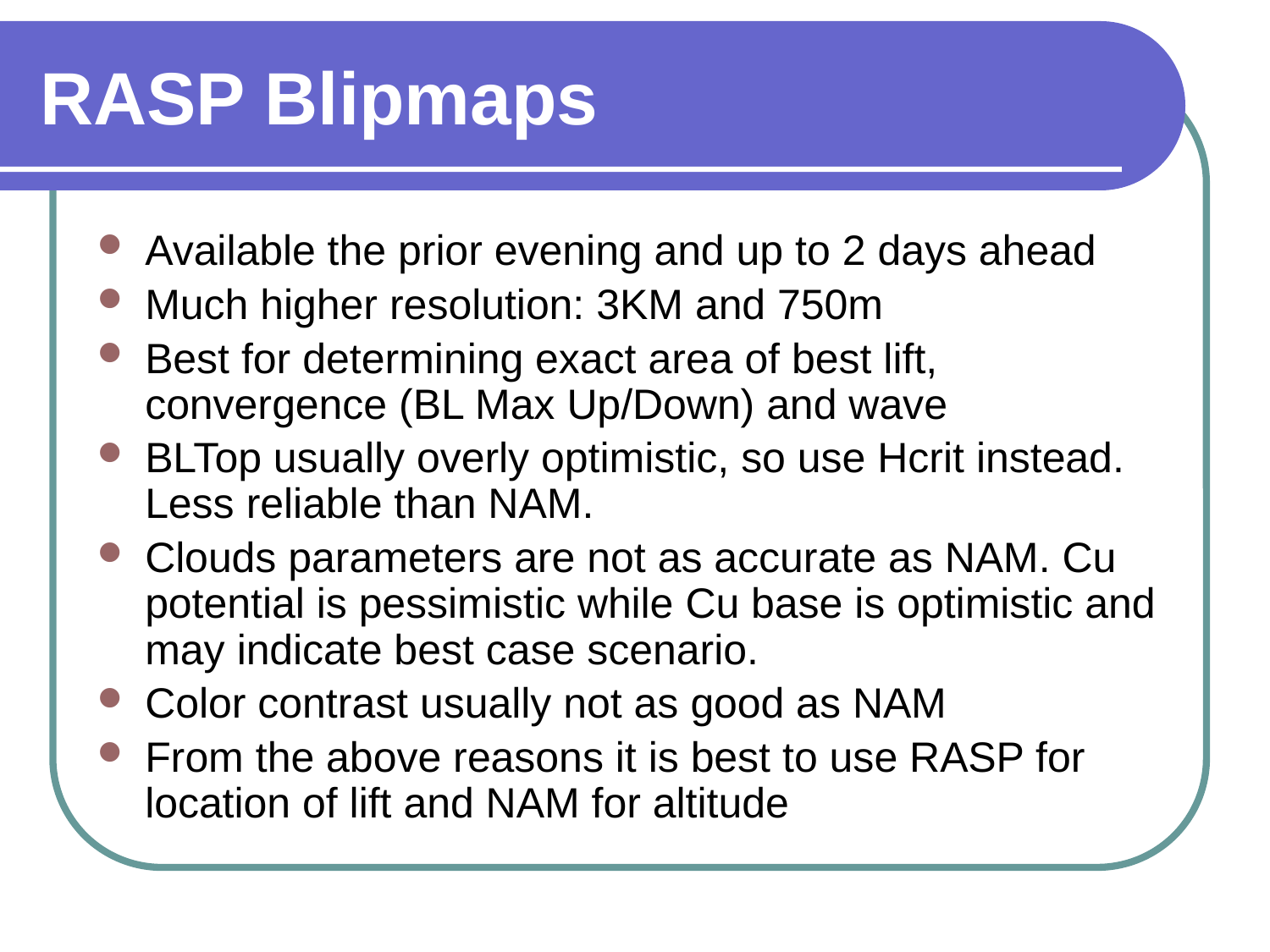

# RASP Blipmaps
Available the prior evening and up to 2 days ahead
Much higher resolution: 3KM and 750m
Best for determining exact area of best lift, convergence (BL Max Up/Down) and wave
BLTop usually overly optimistic, so use Hcrit instead. Less reliable than NAM.
Clouds parameters are not as accurate as NAM. Cu potential is pessimistic while Cu base is optimistic and may indicate best case scenario.
Color contrast usually not as good as NAM
From the above reasons it is best to use RASP for location of lift and NAM for altitude